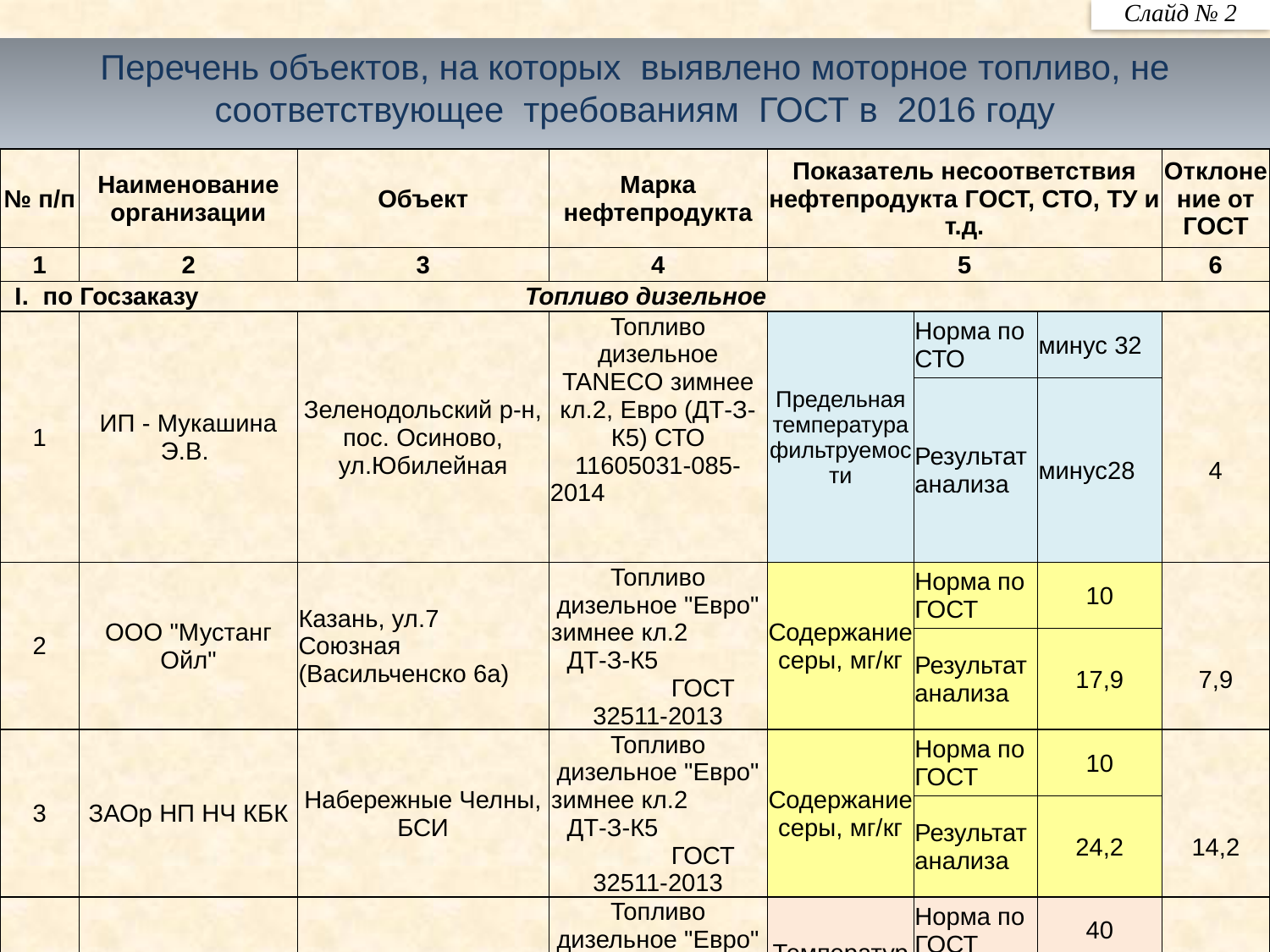

Слайд № 2

Перечень объектов, на которых  выявлено моторное топливо, не соответствующее  требованиям  ГОСТ в  2016 году
| № п/п | Наименование организации | Объект | Марка нефтепродукта | Показатель несоответствия нефтепродукта ГОСТ, СТО, ТУ и т.д. |  |  | Отклонение от ГОСТ |
| --- | --- | --- | --- | --- | --- | --- | --- |
| 1 | 2 | 3 | 4 | 5 |  |  | 6 |
| I. по Госзаказу |  | Топливо дизельное |  |  |  |  |  |
| 1 | ИП - Мукашина Э.В. | Зеленодольский р-н, пос. Осиново, ул.Юбилейная | Топливо дизельное TANECO зимнее кл.2, Евро (ДТ-З-К5) СТО 11605031-085-2014 | Предельная температура фильтруемости | Норма по СТО | минус 32 |  |
|  |  |  |  |  | Результат анализа | минус28 | 4 |
| 2 | ООО "Мустанг Ойл" | Казань, ул.7 Союзная (Васильченско 6а) | Топливо дизельное "Евро" зимнее кл.2 ДТ-З-К5 ГОСТ 32511-2013 | Содержание серы, мг/кг | Норма по ГОСТ | 10 |  |
|  |  |  |  |  | Результат анализа | 17,9 | 7,9 |
| 3 | ЗАОр НП НЧ КБК | Набережные Челны, БСИ | Топливо дизельное "Евро" зимнее кл.2 ДТ-З-К5 ГОСТ 32511-2013 | Содержание серы, мг/кг | Норма по ГОСТ | 10 |  |
|  |  |  |  |  | Результат анализа | 24,2 | 14,2 |
| 4 | ОАО "Татавтодор" | Арск, ул.Вокзальная, 86 а Арский филиал | Топливо дизельное "Евро" зимнее кл.2 ДТ-З-К5 ГОСТ 32511-2013 | Температура вспышки, °С выше | Норма по ГОСТ | 40 |  |
|  |  |  |  |  | Результат анализа | 31 | 9,0 |